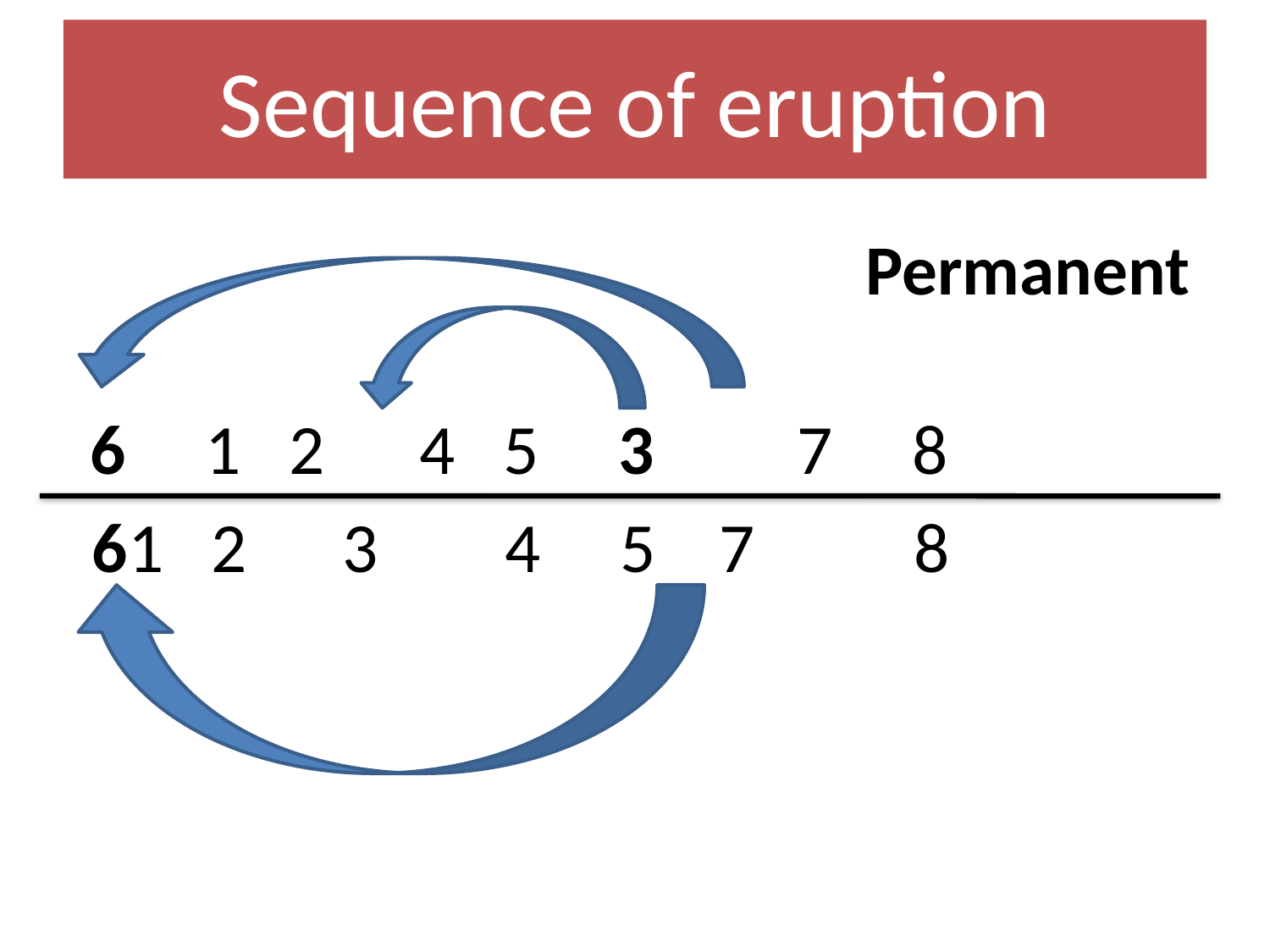

Sequence of eruption
#

 6     1   2      4   5     3         7     8
 61   2      3        4     5    7          8

Permanent